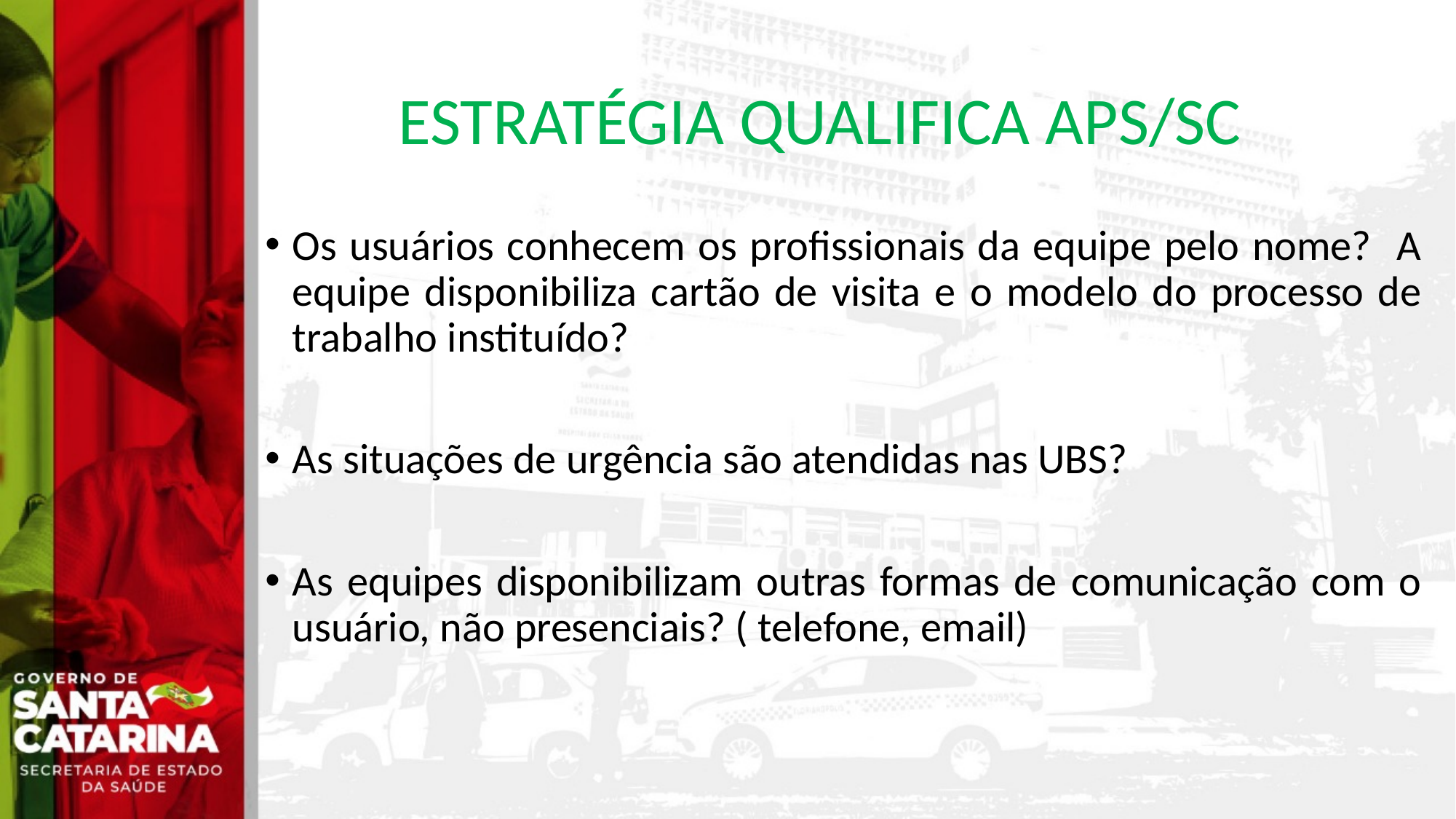

# ESTRATÉGIA QUALIFICA APS/SC
Os usuários conhecem os profissionais da equipe pelo nome?  A equipe disponibiliza cartão de visita e o modelo do processo de trabalho instituído?

As situações de urgência são atendidas nas UBS?

As equipes disponibilizam outras formas de comunicação com o usuário, não presenciais? ( telefone, email)